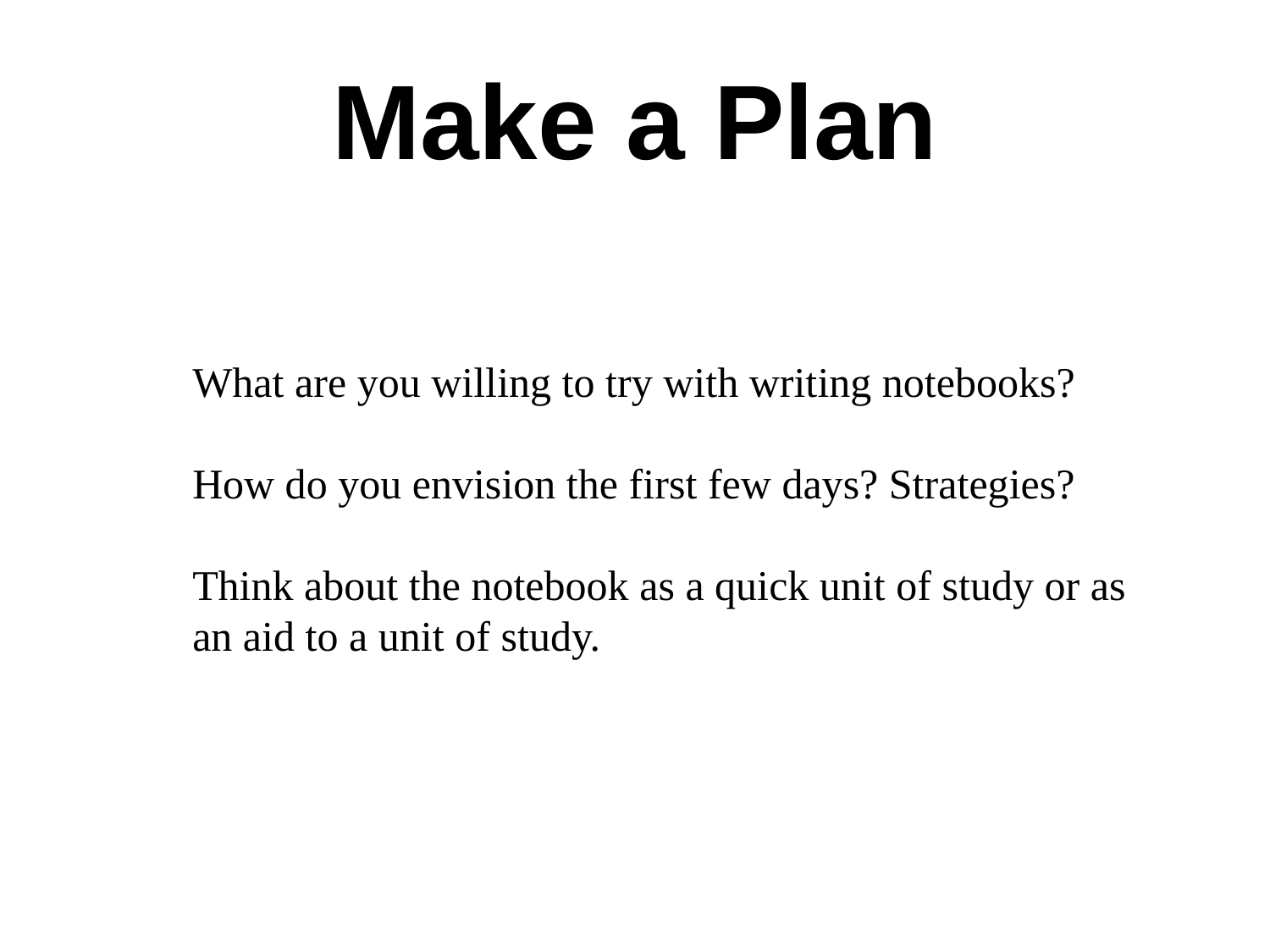

# Make a Plan
What are you willing to try with writing notebooks?

How do you envision the first few days? Strategies?

Think about the notebook as a quick unit of study or as an aid to a unit of study.